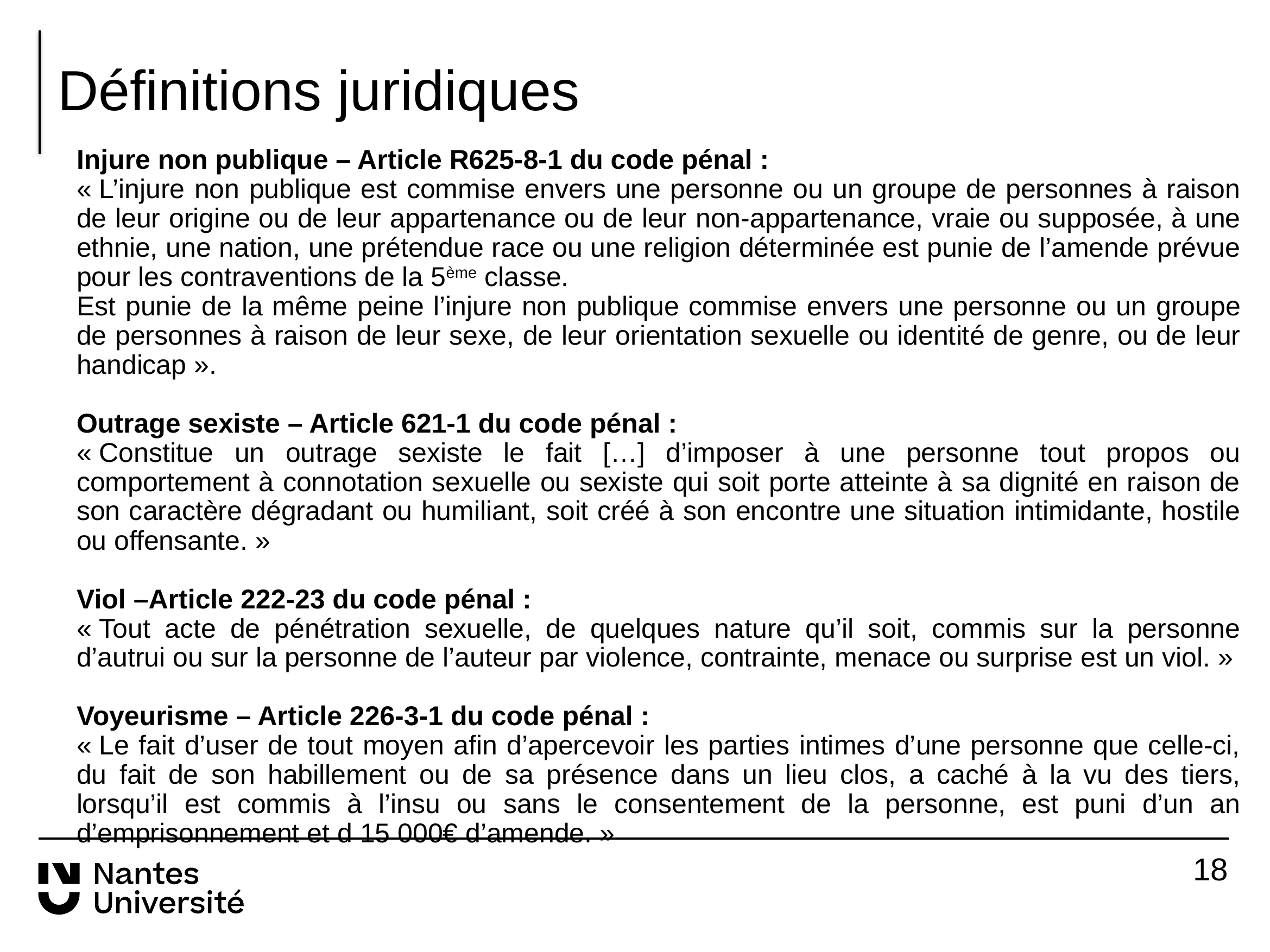

# Définitions juridiques
Injure non publique – Article R625-8-1 du code pénal :
« L’injure non publique est commise envers une personne ou un groupe de personnes à raison de leur origine ou de leur appartenance ou de leur non-appartenance, vraie ou supposée, à une ethnie, une nation, une prétendue race ou une religion déterminée est punie de l’amende prévue pour les contraventions de la 5ème classe.
Est punie de la même peine l’injure non publique commise envers une personne ou un groupe de personnes à raison de leur sexe, de leur orientation sexuelle ou identité de genre, ou de leur handicap ».

Outrage sexiste – Article 621-1 du code pénal :
« Constitue un outrage sexiste le fait […] d’imposer à une personne tout propos ou comportement à connotation sexuelle ou sexiste qui soit porte atteinte à sa dignité en raison de son caractère dégradant ou humiliant, soit créé à son encontre une situation intimidante, hostile ou offensante. »

Viol –Article 222-23 du code pénal :
« Tout acte de pénétration sexuelle, de quelques nature qu’il soit, commis sur la personne d’autrui ou sur la personne de l’auteur par violence, contrainte, menace ou surprise est un viol. »

Voyeurisme – Article 226-3-1 du code pénal :
« Le fait d’user de tout moyen afin d’apercevoir les parties intimes d’une personne que celle-ci, du fait de son habillement ou de sa présence dans un lieu clos, a caché à la vu des tiers, lorsqu’il est commis à l’insu ou sans le consentement de la personne, est puni d’un an d’emprisonnement et d 15 000€ d’amende. »

18